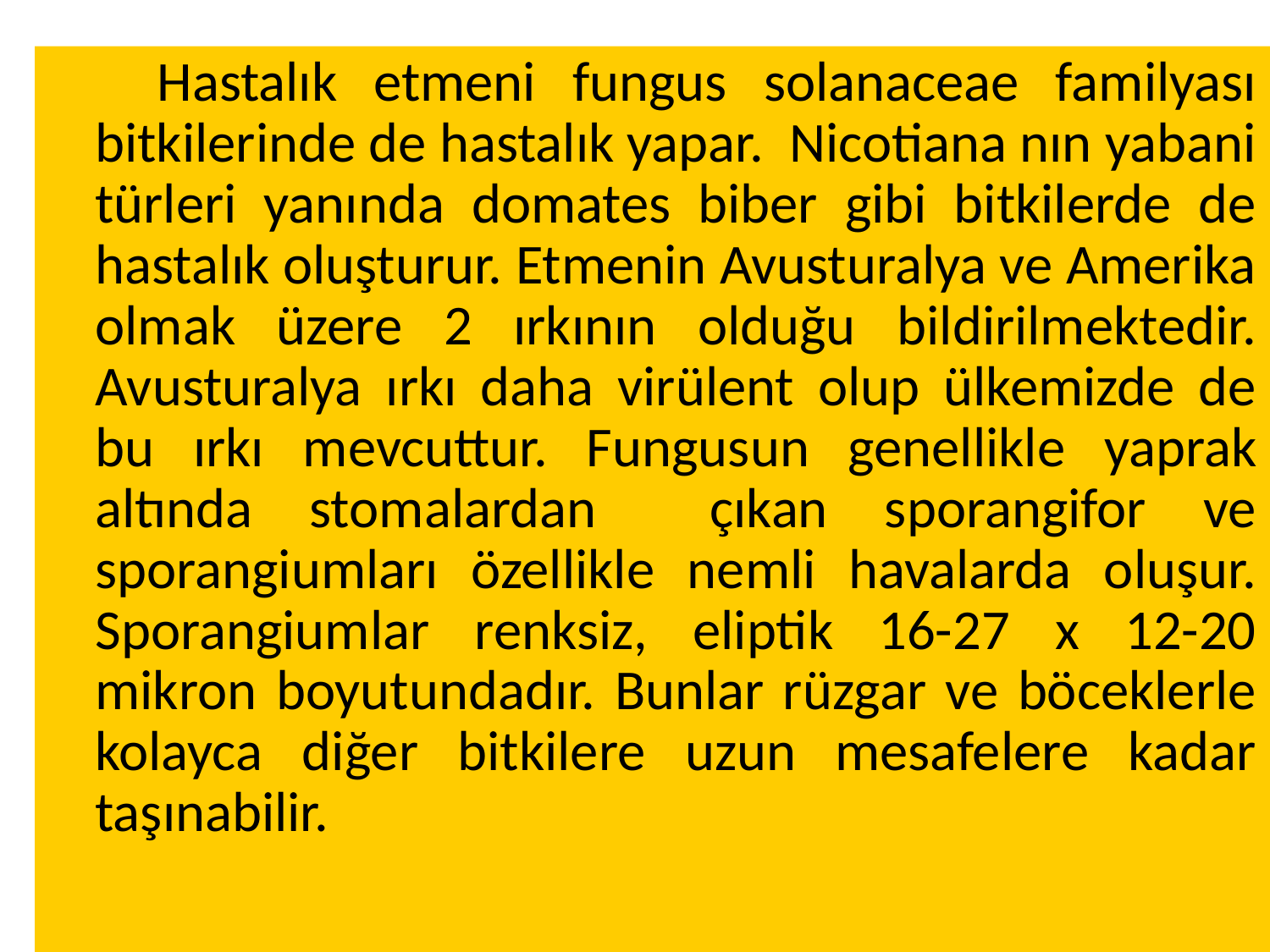

Hastalık etmeni fungus solanaceae familyası bitkilerinde de hastalık yapar.  Nicotiana nın yabani türleri yanında domates biber gibi bitkilerde de hastalık oluşturur. Etmenin Avusturalya ve Amerika olmak üzere 2 ırkının olduğu bildirilmektedir. Avusturalya ırkı daha virülent olup ülkemizde de bu ırkı mevcuttur. Fungusun genellikle yaprak altında stomalardan  çıkan sporangifor ve sporangiumları özellikle nemli havalarda oluşur. Sporangiumlar renksiz, eliptik 16-27 x 12-20 mikron boyutundadır. Bunlar rüzgar ve böceklerle kolayca diğer bitkilere uzun mesafelere kadar taşınabilir.